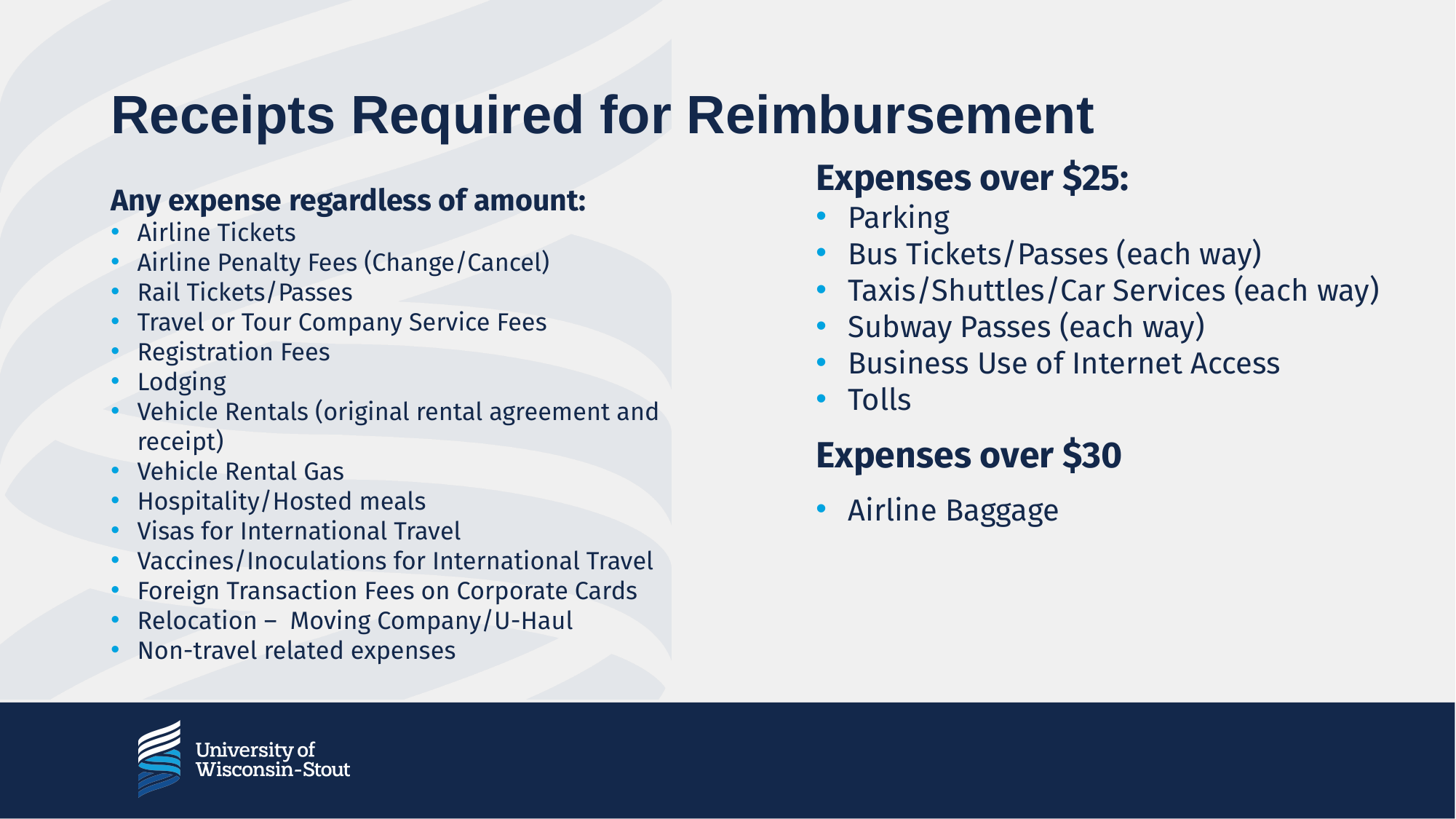

# Receipts Required for Reimbursement
Expenses over $25:
Parking
Bus Tickets/Passes (each way)
Taxis/Shuttles/Car Services (each way)
Subway Passes (each way)
Business Use of Internet Access
Tolls
Expenses over $30
Airline Baggage

Any expense regardless of amount:
Airline Tickets
Airline Penalty Fees (Change/Cancel)
Rail Tickets/Passes
Travel or Tour Company Service Fees
Registration Fees
Lodging
Vehicle Rentals (original rental agreement and receipt)
Vehicle Rental Gas
Hospitality/Hosted meals
Visas for International Travel
Vaccines/Inoculations for International Travel
Foreign Transaction Fees on Corporate Cards
Relocation –  Moving Company/U-Haul
Non-travel related expenses